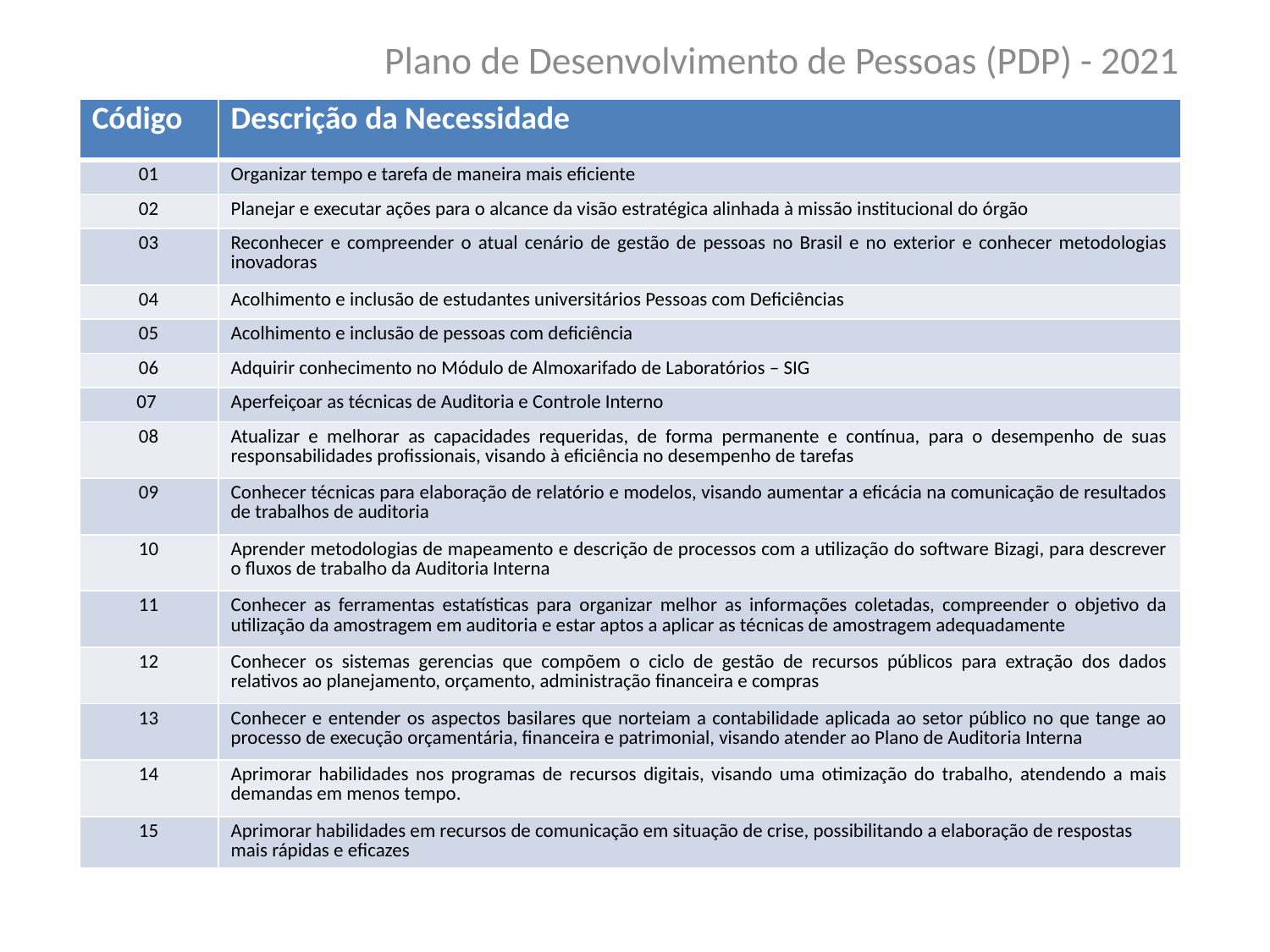

Plano de Desenvolvimento de Pessoas (PDP) - 2021
| Código | Descrição da Necessidade |
| --- | --- |
| 01 | Organizar tempo e tarefa de maneira mais eficiente |
| 02 | Planejar e executar ações para o alcance da visão estratégica alinhada à missão institucional do órgão |
| 03 | Reconhecer e compreender o atual cenário de gestão de pessoas no Brasil e no exterior e conhecer metodologias inovadoras |
| 04 | Acolhimento e inclusão de estudantes universitários Pessoas com Deficiências |
| 05 | Acolhimento e inclusão de pessoas com deficiência |
| 06 | Adquirir conhecimento no Módulo de Almoxarifado de Laboratórios – SIG |
| 07 | Aperfeiçoar as técnicas de Auditoria e Controle Interno |
| 08 | Atualizar e melhorar as capacidades requeridas, de forma permanente e contínua, para o desempenho de suas responsabilidades profissionais, visando à eficiência no desempenho de tarefas |
| 09 | Conhecer técnicas para elaboração de relatório e modelos, visando aumentar a eficácia na comunicação de resultados de trabalhos de auditoria |
| 10 | Aprender metodologias de mapeamento e descrição de processos com a utilização do software Bizagi, para descrever o fluxos de trabalho da Auditoria Interna |
| 11 | Conhecer as ferramentas estatísticas para organizar melhor as informações coletadas, compreender o objetivo da utilização da amostragem em auditoria e estar aptos a aplicar as técnicas de amostragem adequadamente |
| 12 | Conhecer os sistemas gerencias que compõem o ciclo de gestão de recursos públicos para extração dos dados relativos ao planejamento, orçamento, administração financeira e compras |
| 13 | Conhecer e entender os aspectos basilares que norteiam a contabilidade aplicada ao setor público no que tange ao processo de execução orçamentária, financeira e patrimonial, visando atender ao Plano de Auditoria Interna |
| 14 | Aprimorar habilidades nos programas de recursos digitais, visando uma otimização do trabalho, atendendo a mais demandas em menos tempo. |
| 15 | Aprimorar habilidades em recursos de comunicação em situação de crise, possibilitando a elaboração de respostas mais rápidas e eficazes |
#